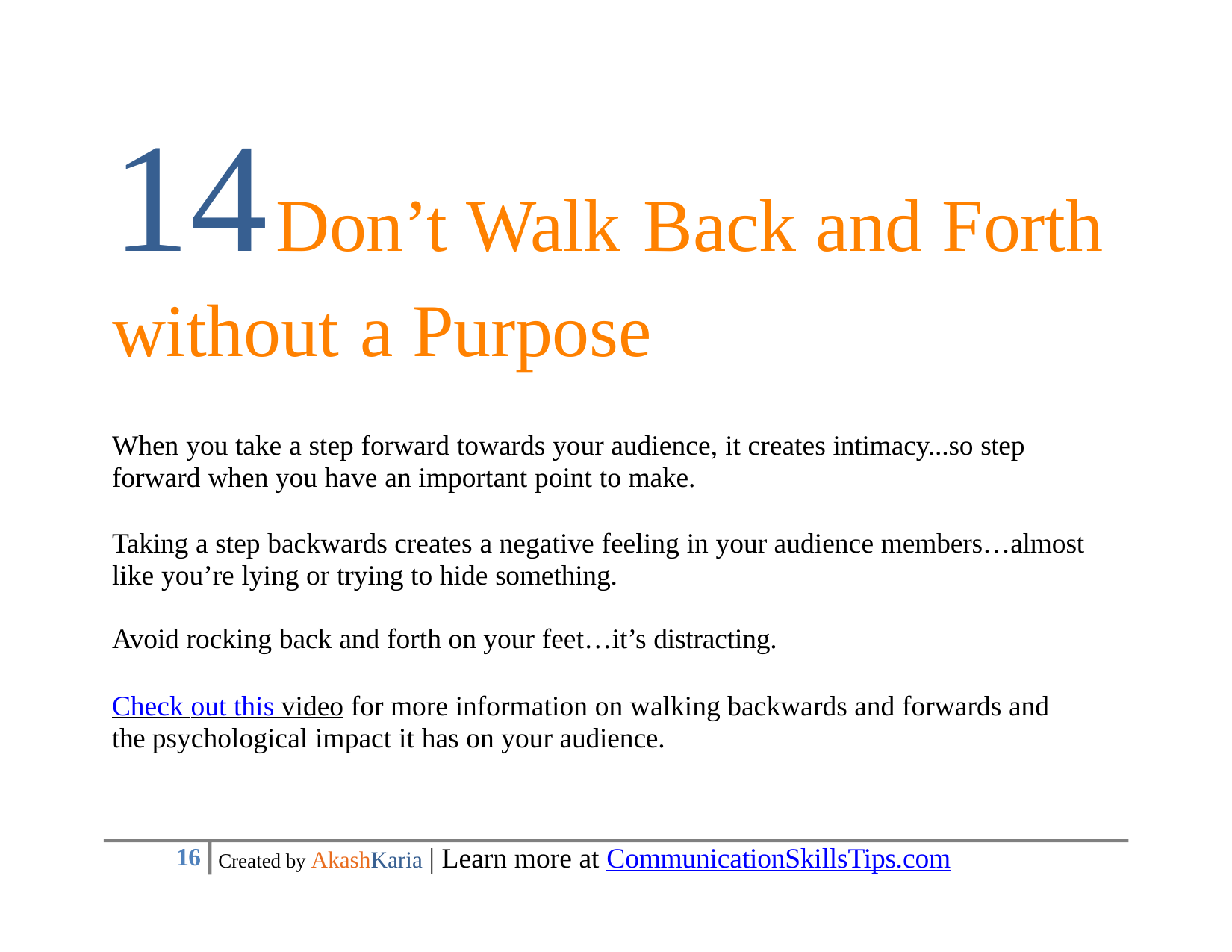

# 14Don’t Walk	Back	and	Forth without	a	Purpose
When you take a step forward towards your audience, it creates intimacy...so step forward when you have an important point to make.

Taking a step backwards creates a negative feeling in your audience members…almost like you’re lying or trying to hide something.
Avoid rocking back and forth on your feet…it’s distracting.

Check out this video for more information on walking backwards and forwards and the psychological impact it has on your audience.
Created by AkashKaria | Learn more at CommunicationSkillsTips.com
16